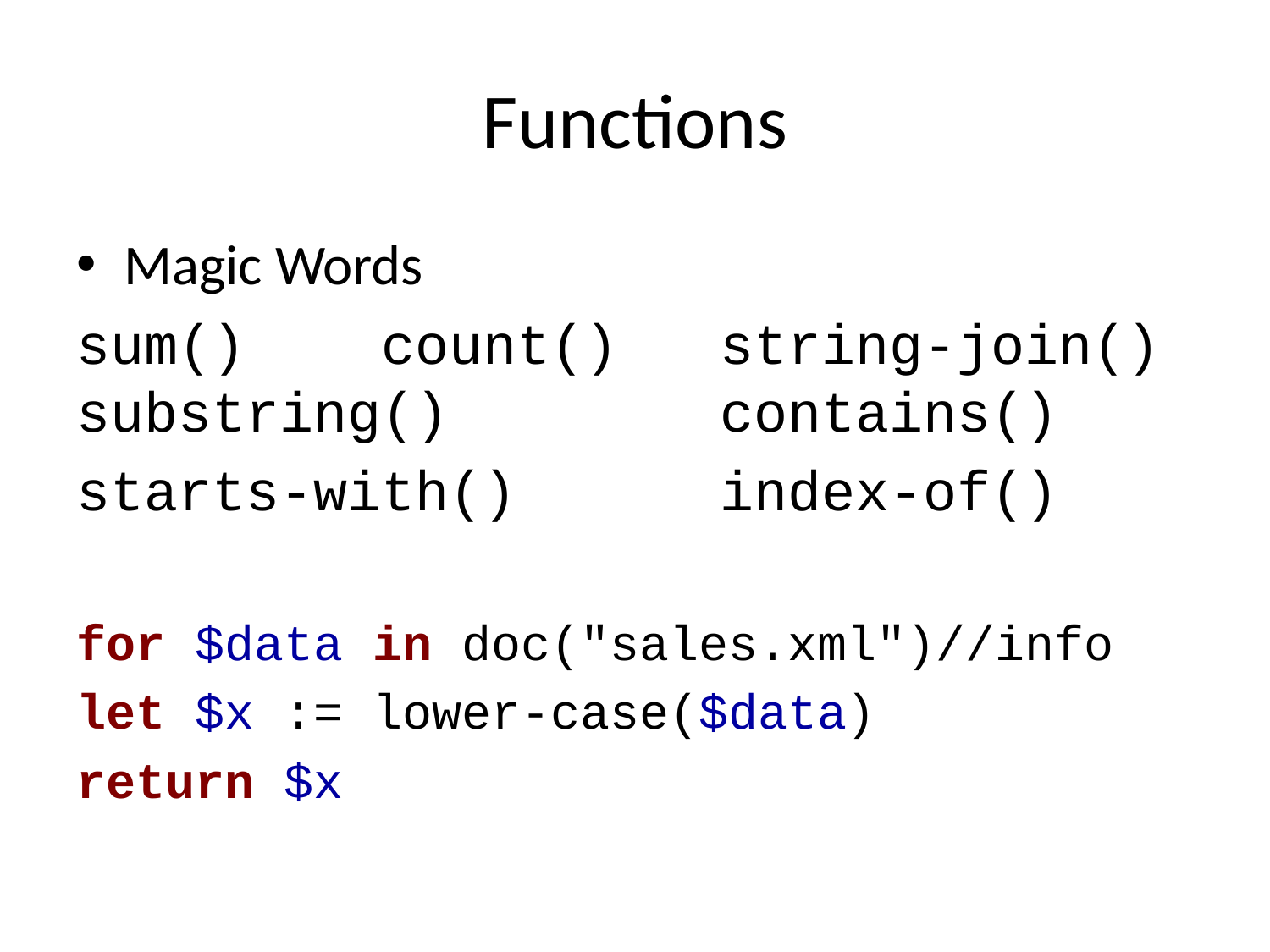

# Functions
Magic Words
sum()    count()   string-join() substring()        contains()
starts-with()      index-of()

for $data in doc("sales.xml")//info
let $x := lower-case($data)
return $x